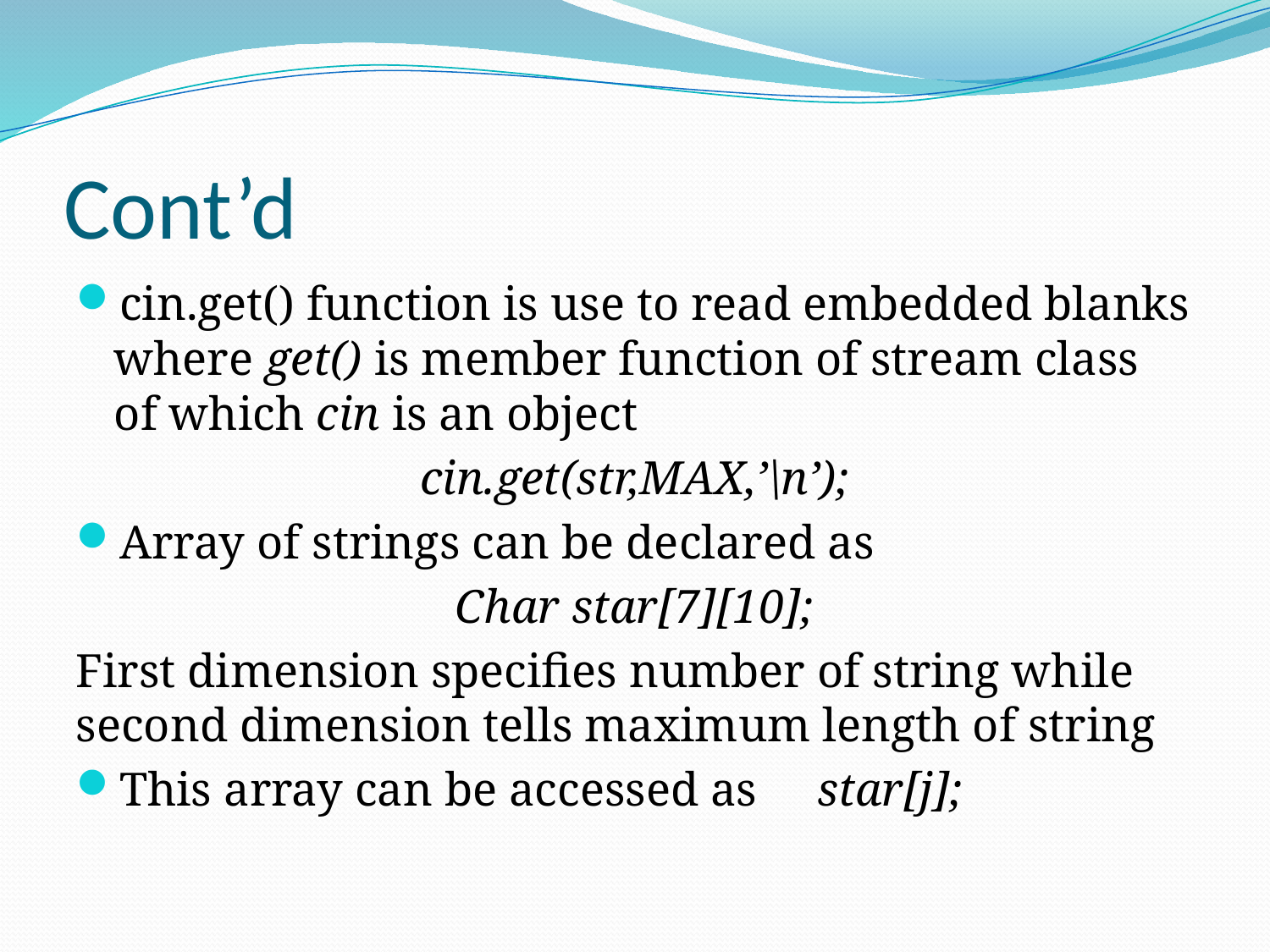

# Cont’d
cin.get() function is use to read embedded blanks where get() is member function of stream class of which cin is an object
cin.get(str,MAX,’\n’);
Array of strings can be declared as
Char star[7][10];
First dimension specifies number of string while second dimension tells maximum length of string
This array can be accessed as     star[j];